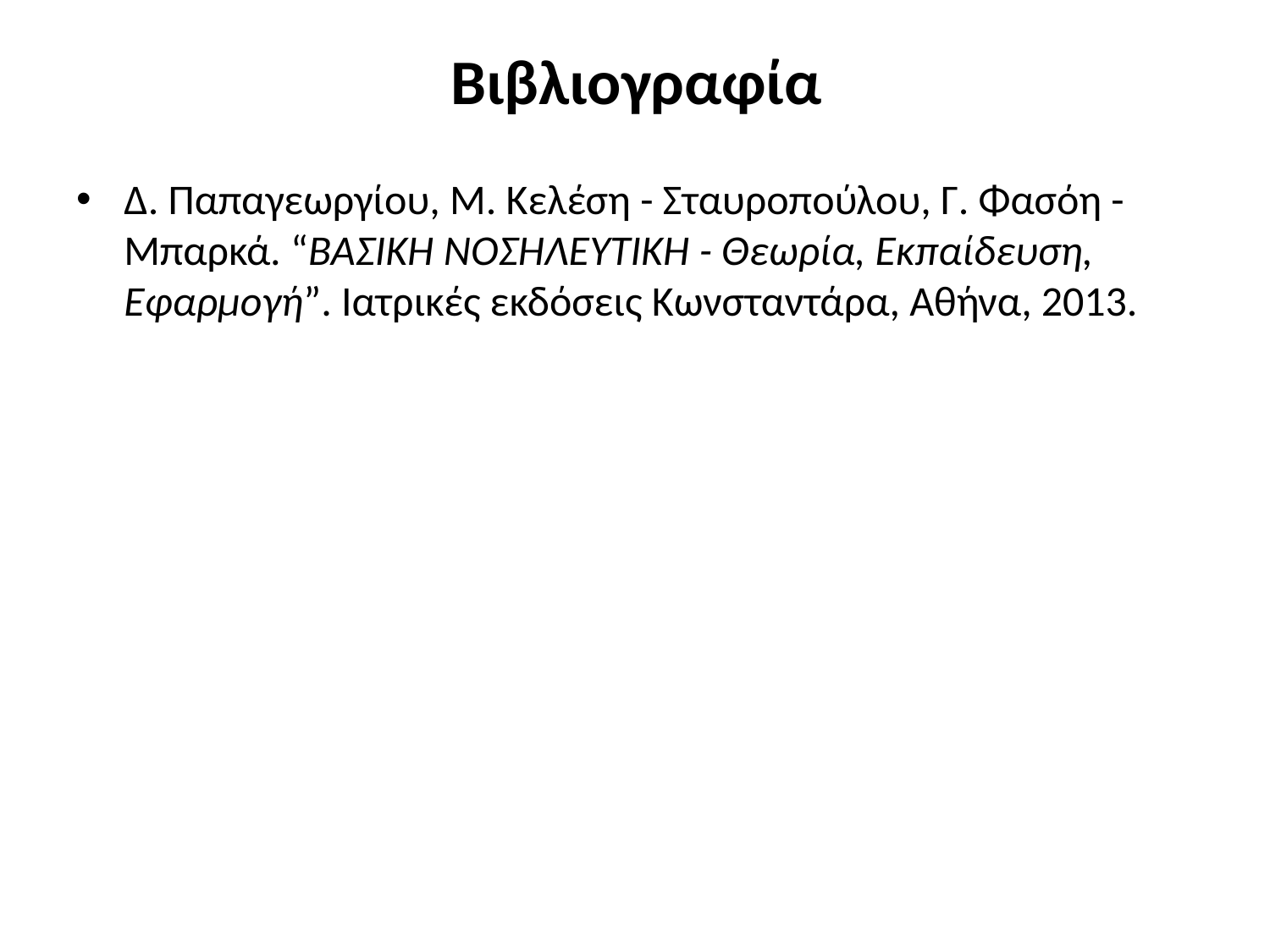

# Βιβλιογραφία
Δ. Παπαγεωργίου, Μ. Κελέση - Σταυροπούλου, Γ. Φασόη - Μπαρκά. “ΒΑΣΙΚΗ ΝΟΣΗΛΕΥΤΙΚΗ - Θεωρία, Εκπαίδευση, Εφαρμογή”. Ιατρικές εκδόσεις Κωνσταντάρα, Αθήνα, 2013.